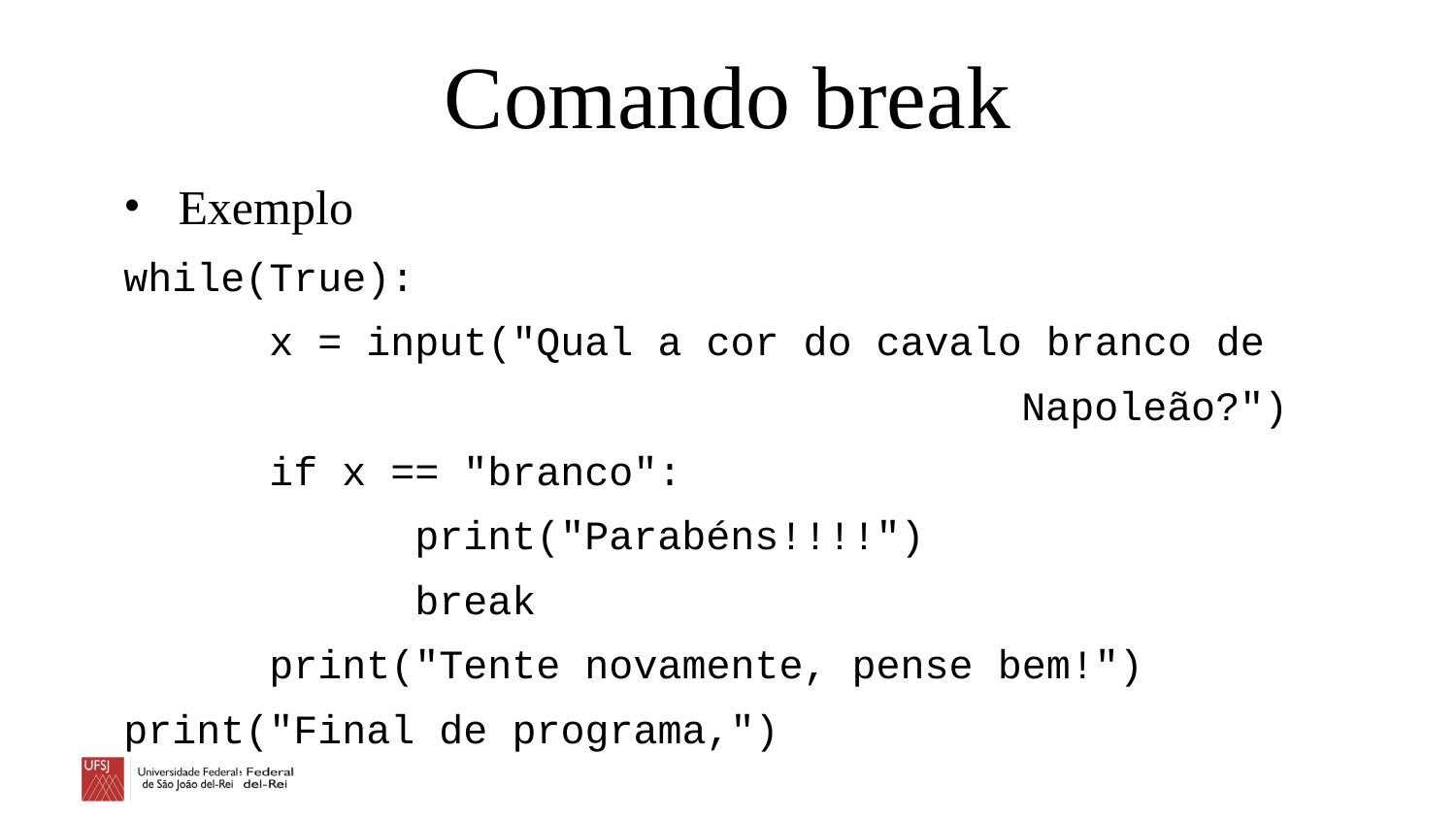

# Comando break
Exemplo
while(True):
      x = input("Qual a cor do cavalo branco de
                                     Napoleão?")
      if x == "branco":
            print("Parabéns!!!!")
            break
      print("Tente novamente, pense bem!")
print("Final de programa,")